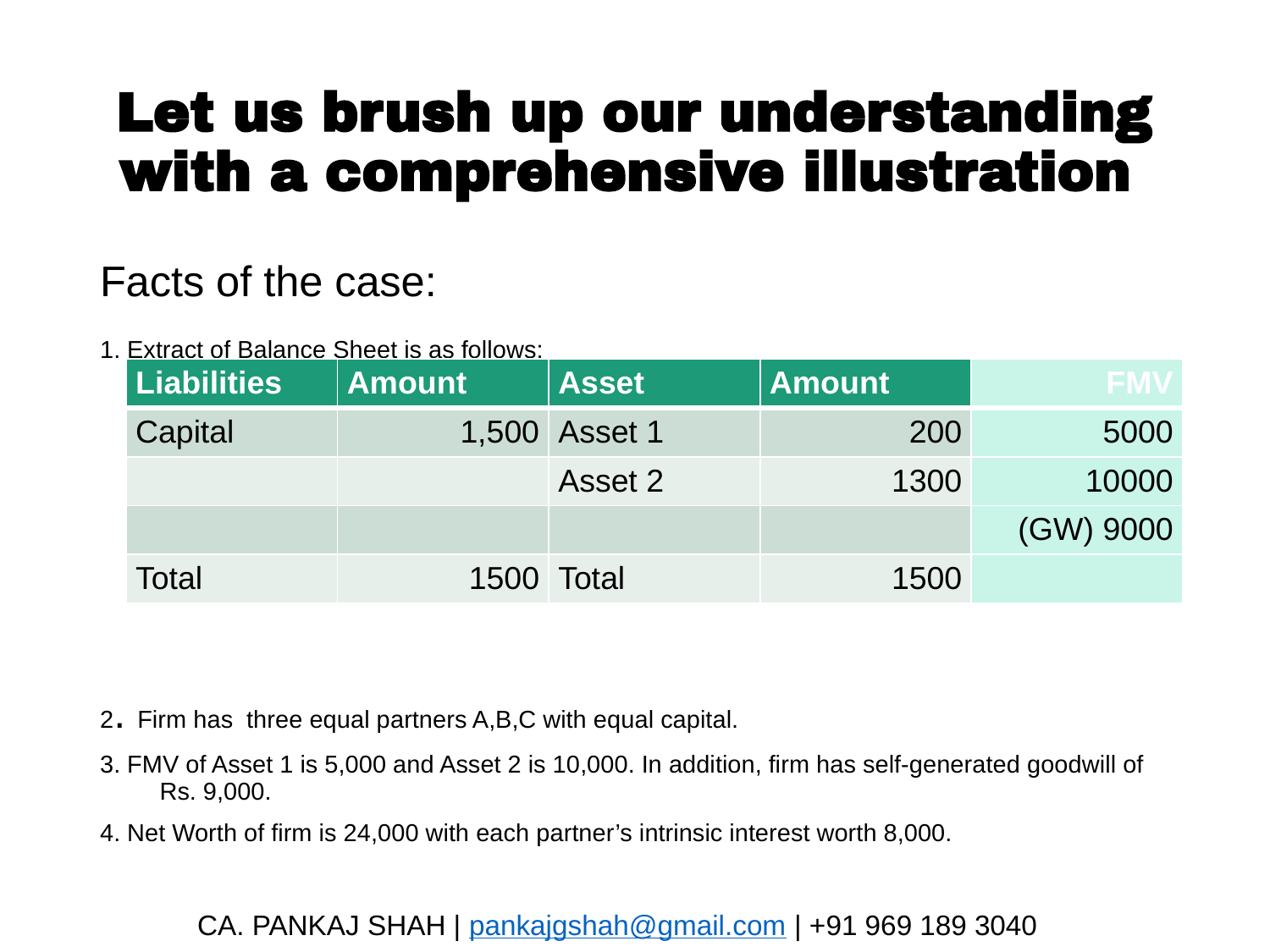

# Let us brush up our understanding with a comprehensive illustration
Facts of the case:
1. Extract of Balance Sheet is as follows:

2. Firm has  three equal partners A,B,C with equal capital.
3. FMV of Asset 1 is 5,000 and Asset 2 is 10,000. In addition, firm has self-generated goodwill of Rs. 9,000.
4. Net Worth of firm is 24,000 with each partner’s intrinsic interest worth 8,000.

| Liabilities | Amount | Asset | Amount | FMV |
| --- | --- | --- | --- | --- |
| Capital | 1,500 | Asset 1 | 200 | 5000 |
|  |  | Asset 2 | 1300 | 10000 |
|  |  |  |  | (GW) 9000 |
| Total | 1500 | Total | 1500 |  |
CA. PANKAJ SHAH | pankajgshah@gmail.com | +91 969 189 3040